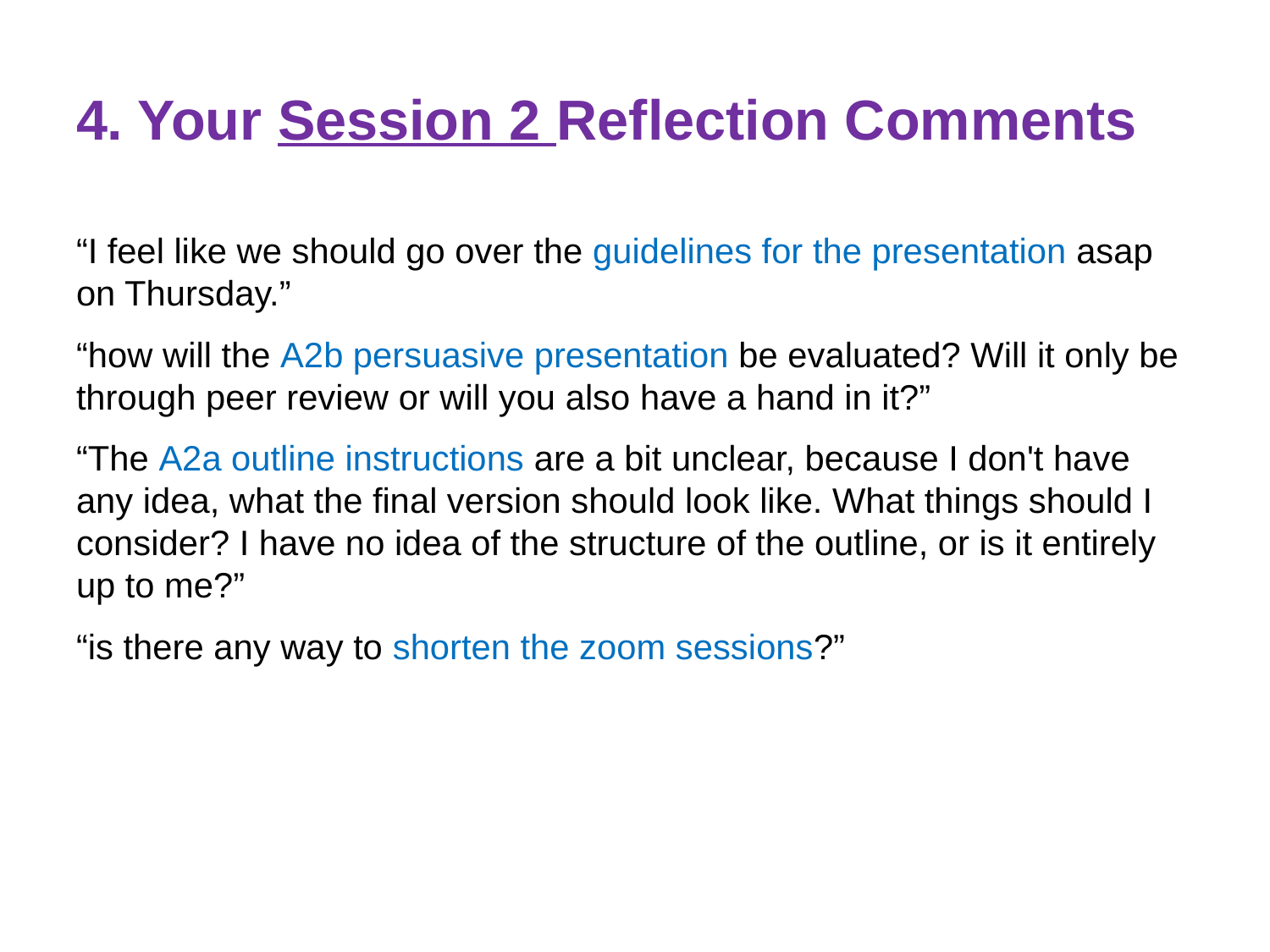

# 4. Your Session 2 Reflection Comments
“I feel like we should go over the guidelines for the presentation asap on Thursday.”
“how will the A2b persuasive presentation be evaluated? Will it only be through peer review or will you also have a hand in it?”
“The A2a outline instructions are a bit unclear, because I don't have any idea, what the final version should look like. What things should I consider? I have no idea of the structure of the outline, or is it entirely up to me?”
“is there any way to shorten the zoom sessions?”